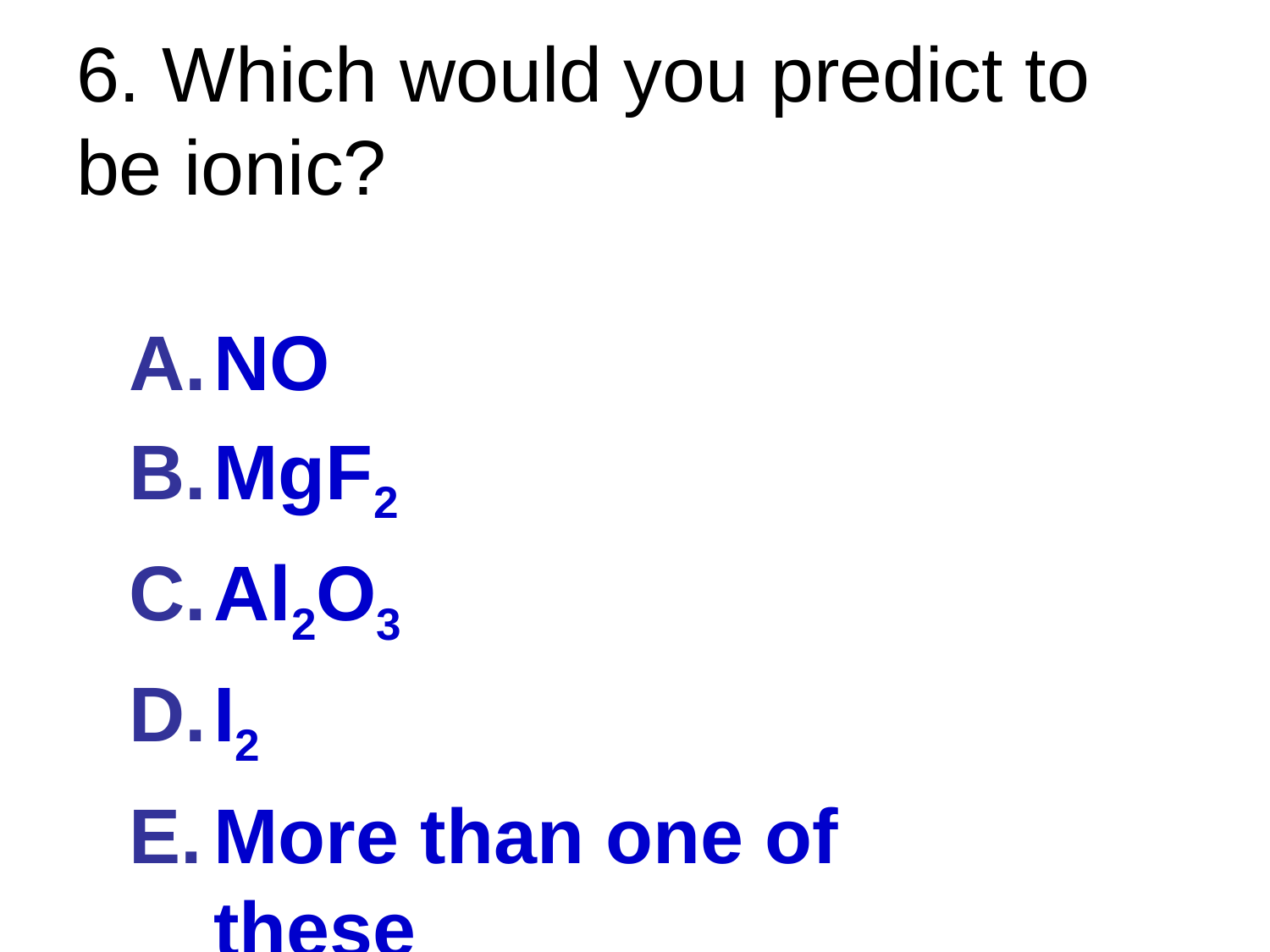

# 6. Which would you predict to be ionic?
NO
MgF2
Al2O3
I2
More than one of these